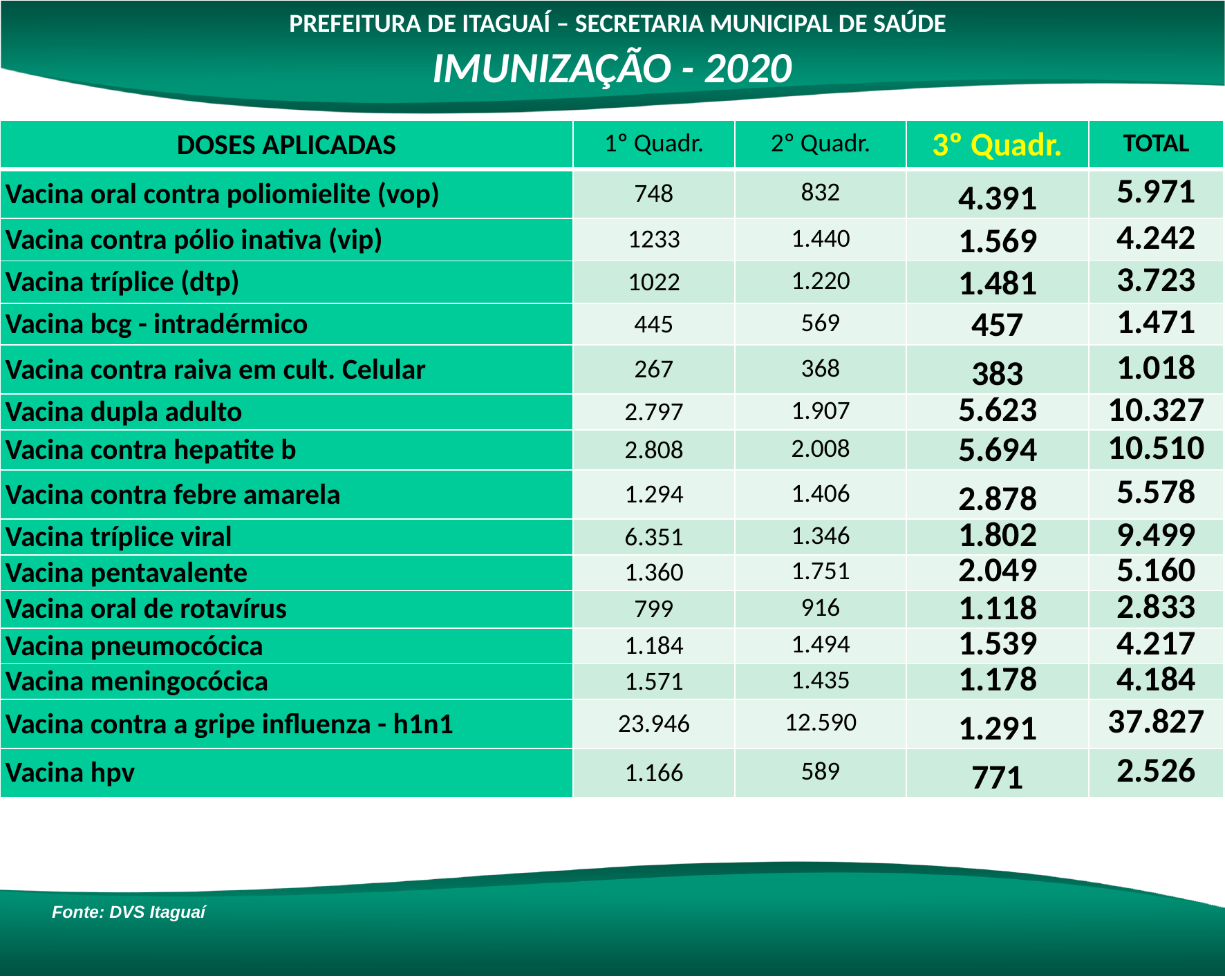

PREFEITURA DE ITAGUAÍ – SECRETARIA MUNICIPAL DE SAÚDE
IMUNIZAÇÃO - 2020
| DOSES APLICADAS | 1º Quadr. | 2º Quadr. | 3º Quadr. | TOTAL |
| --- | --- | --- | --- | --- |
| Vacina oral contra poliomielite (vop) | 748 | 832 | 4.391 | 5.971 |
| Vacina contra pólio inativa (vip) | 1233 | 1.440 | 1.569 | 4.242 |
| Vacina tríplice (dtp) | 1022 | 1.220 | 1.481 | 3.723 |
| Vacina bcg - intradérmico | 445 | 569 | 457 | 1.471 |
| Vacina contra raiva em cult. Celular | 267 | 368 | 383 | 1.018 |
| Vacina dupla adulto | 2.797 | 1.907 | 5.623 | 10.327 |
| Vacina contra hepatite b | 2.808 | 2.008 | 5.694 | 10.510 |
| Vacina contra febre amarela | 1.294 | 1.406 | 2.878 | 5.578 |
| Vacina tríplice viral | 6.351 | 1.346 | 1.802 | 9.499 |
| Vacina pentavalente | 1.360 | 1.751 | 2.049 | 5.160 |
| Vacina oral de rotavírus | 799 | 916 | 1.118 | 2.833 |
| Vacina pneumocócica | 1.184 | 1.494 | 1.539 | 4.217 |
| Vacina meningocócica | 1.571 | 1.435 | 1.178 | 4.184 |
| Vacina contra a gripe influenza - h1n1 | 23.946 | 12.590 | 1.291 | 37.827 |
| Vacina hpv | 1.166 | 589 | 771 | 2.526 |
Fonte: DVS Itaguaí